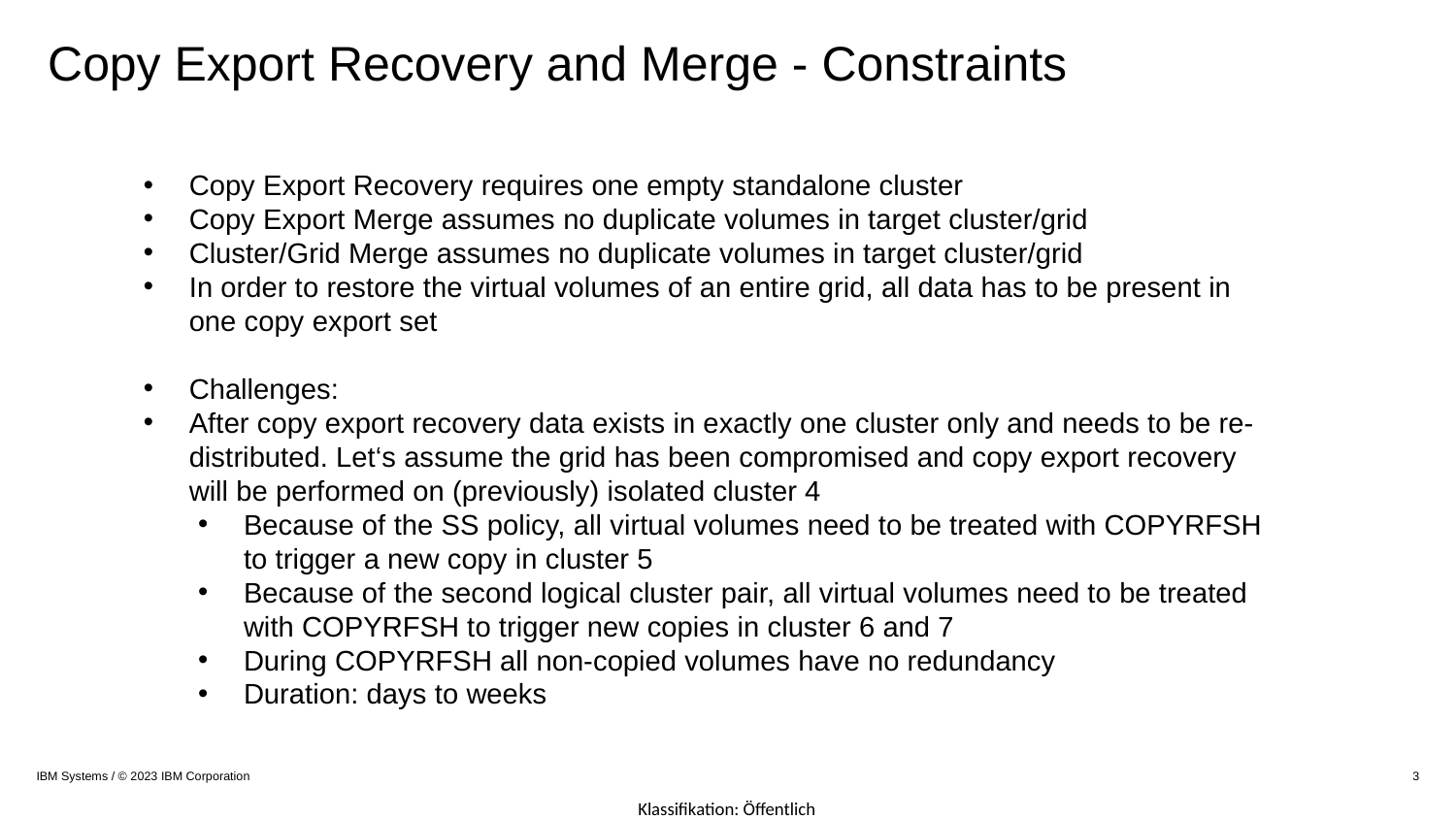

Copy Export Recovery and Merge - Constraints
Copy Export Recovery requires one empty standalone cluster
Copy Export Merge assumes no duplicate volumes in target cluster/grid
Cluster/Grid Merge assumes no duplicate volumes in target cluster/grid
In order to restore the virtual volumes of an entire grid, all data has to be present in one copy export set

Challenges:
After copy export recovery data exists in exactly one cluster only and needs to be re-distributed. Let‘s assume the grid has been compromised and copy export recovery will be performed on (previously) isolated cluster 4
Because of the SS policy, all virtual volumes need to be treated with COPYRFSH to trigger a new copy in cluster 5
Because of the second logical cluster pair, all virtual volumes need to be treated with COPYRFSH to trigger new copies in cluster 6 and 7
During COPYRFSH all non-copied volumes have no redundancy
Duration: days to weeks

Text
IBM Systems / © 2023 IBM Corporation
3